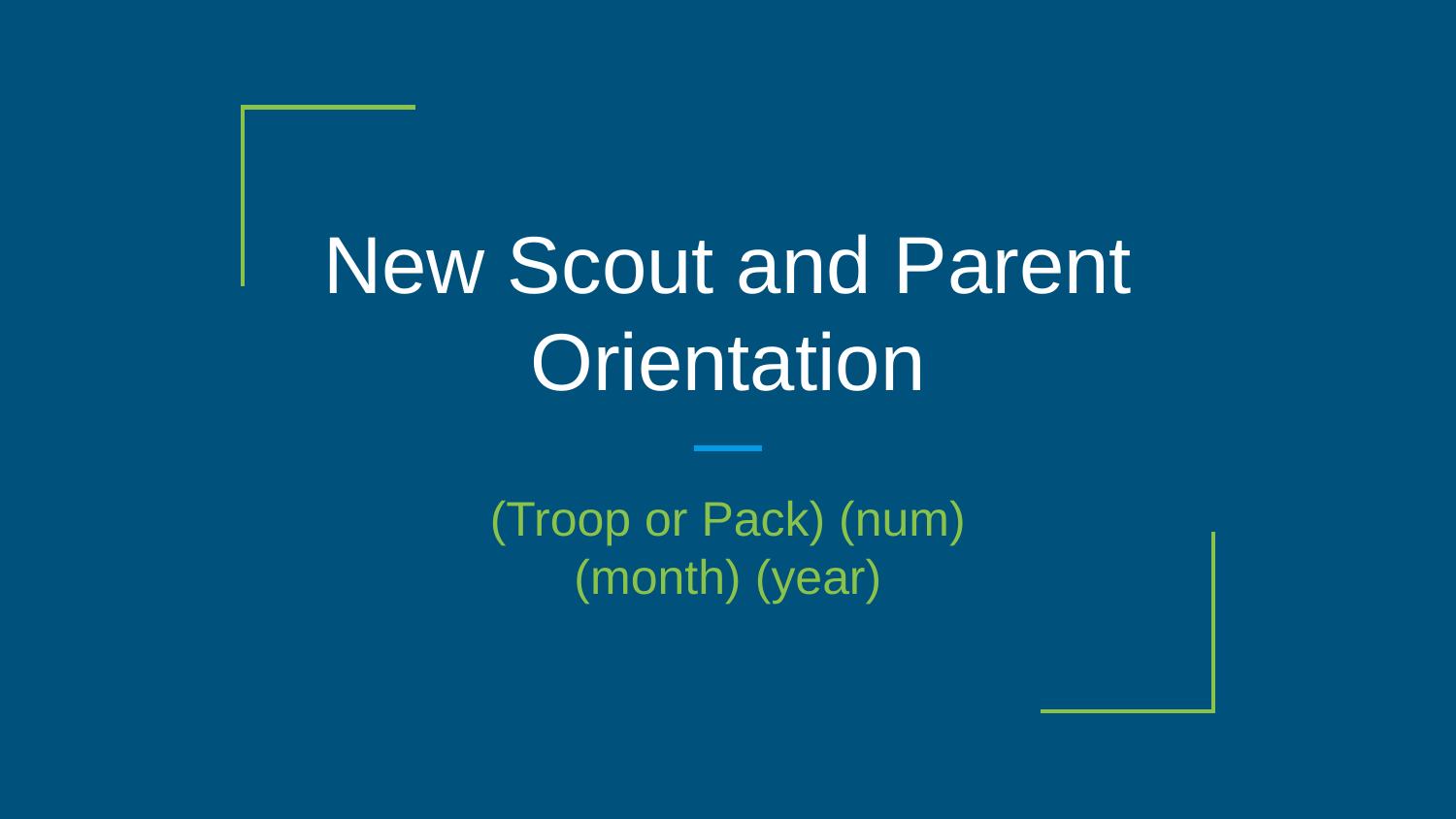

# New Scout and Parent Orientation
(Troop or Pack) (num)
(month) (year)